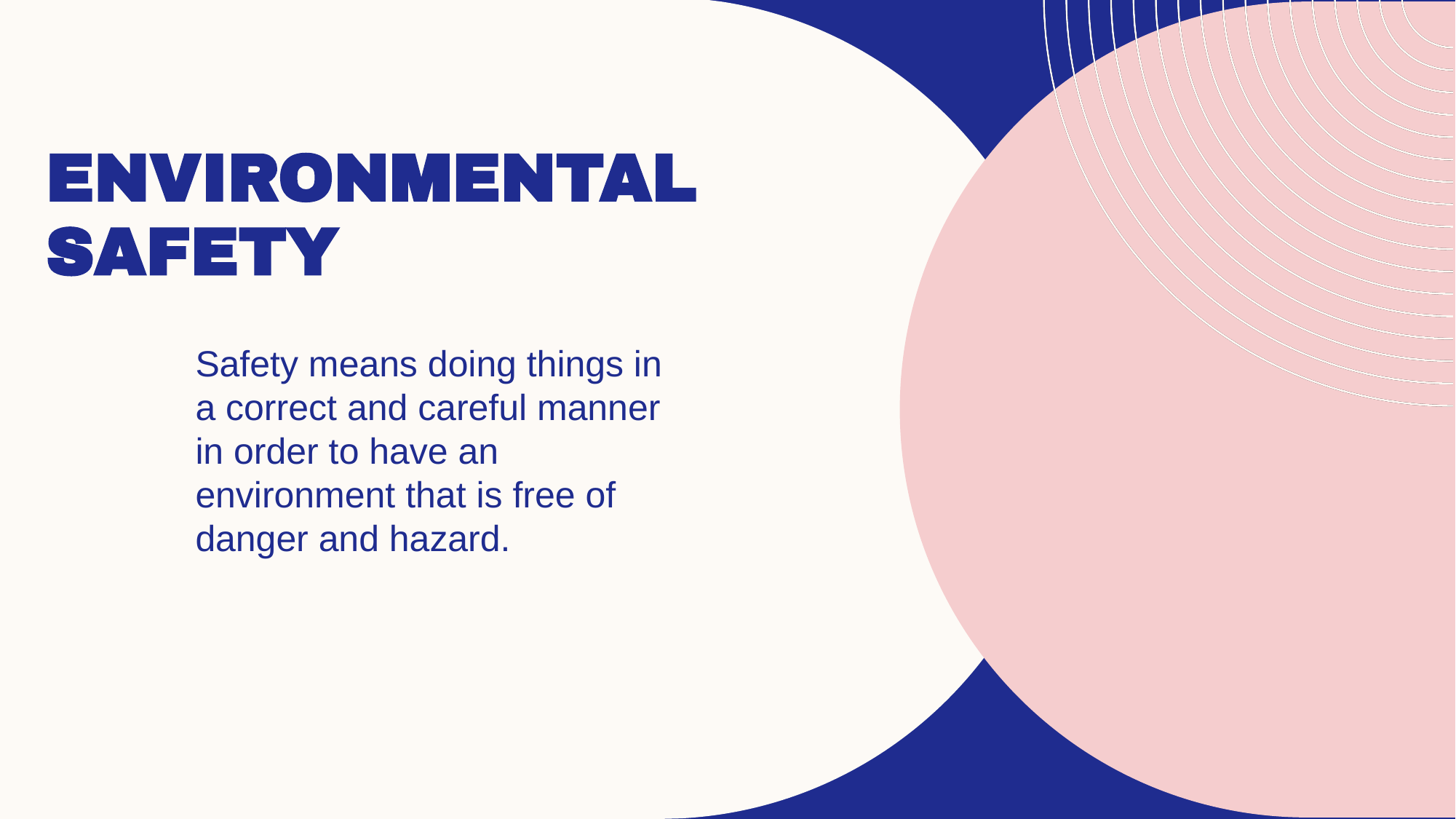

# Environmental safety
Safety means doing things in a correct and careful manner in order to have an environment that is free of danger and hazard.